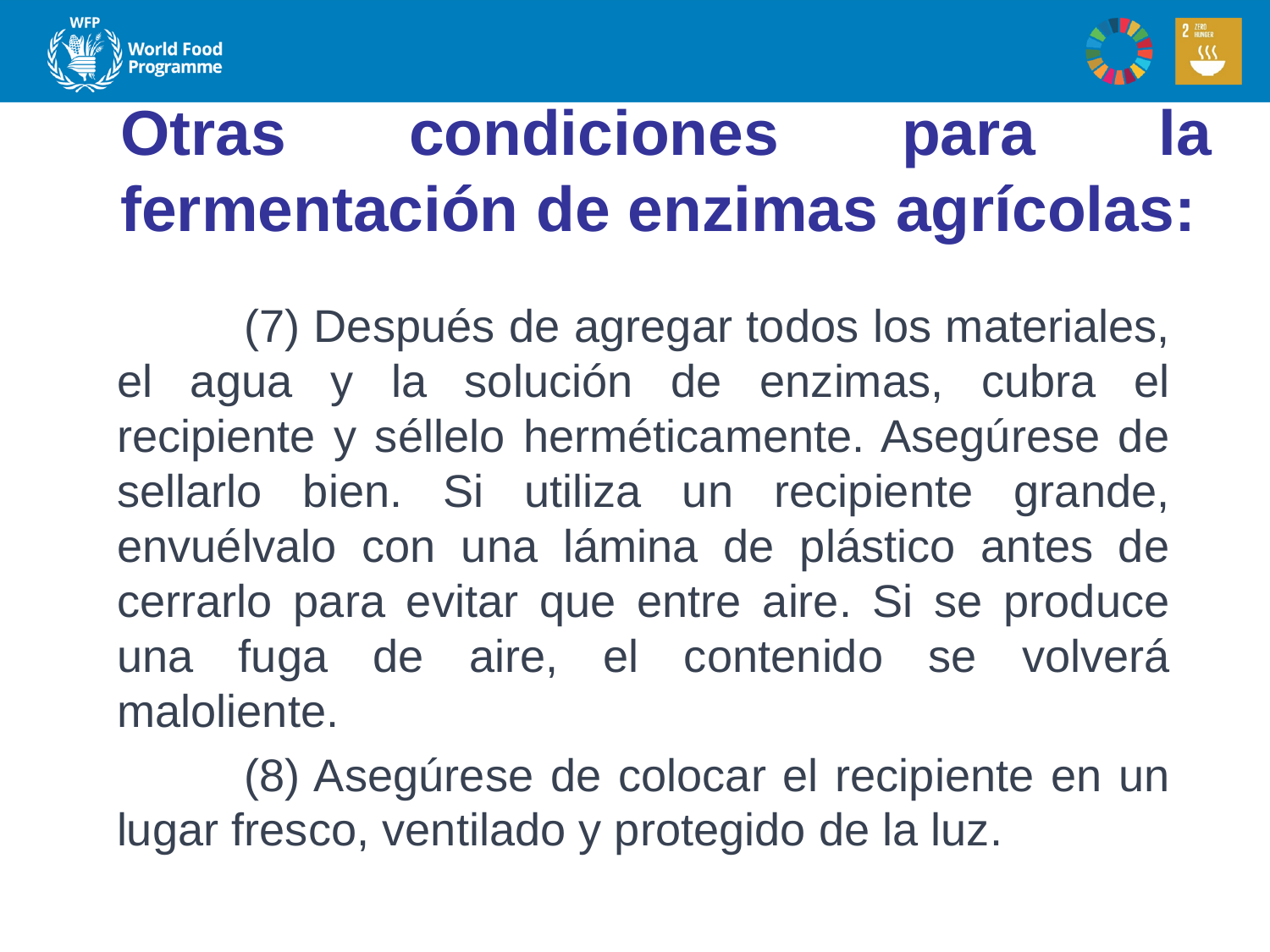

Otras condiciones para la fermentación de enzimas agrícolas:

	(7) Después de agregar todos los materiales, el agua y la solución de enzimas, cubra el recipiente y séllelo herméticamente. Asegúrese de sellarlo bien. Si utiliza un recipiente grande, envuélvalo con una lámina de plástico antes de cerrarlo para evitar que entre aire. Si se produce una fuga de aire, el contenido se volverá maloliente.
	(8) Asegúrese de colocar el recipiente en un lugar fresco, ventilado y protegido de la luz.